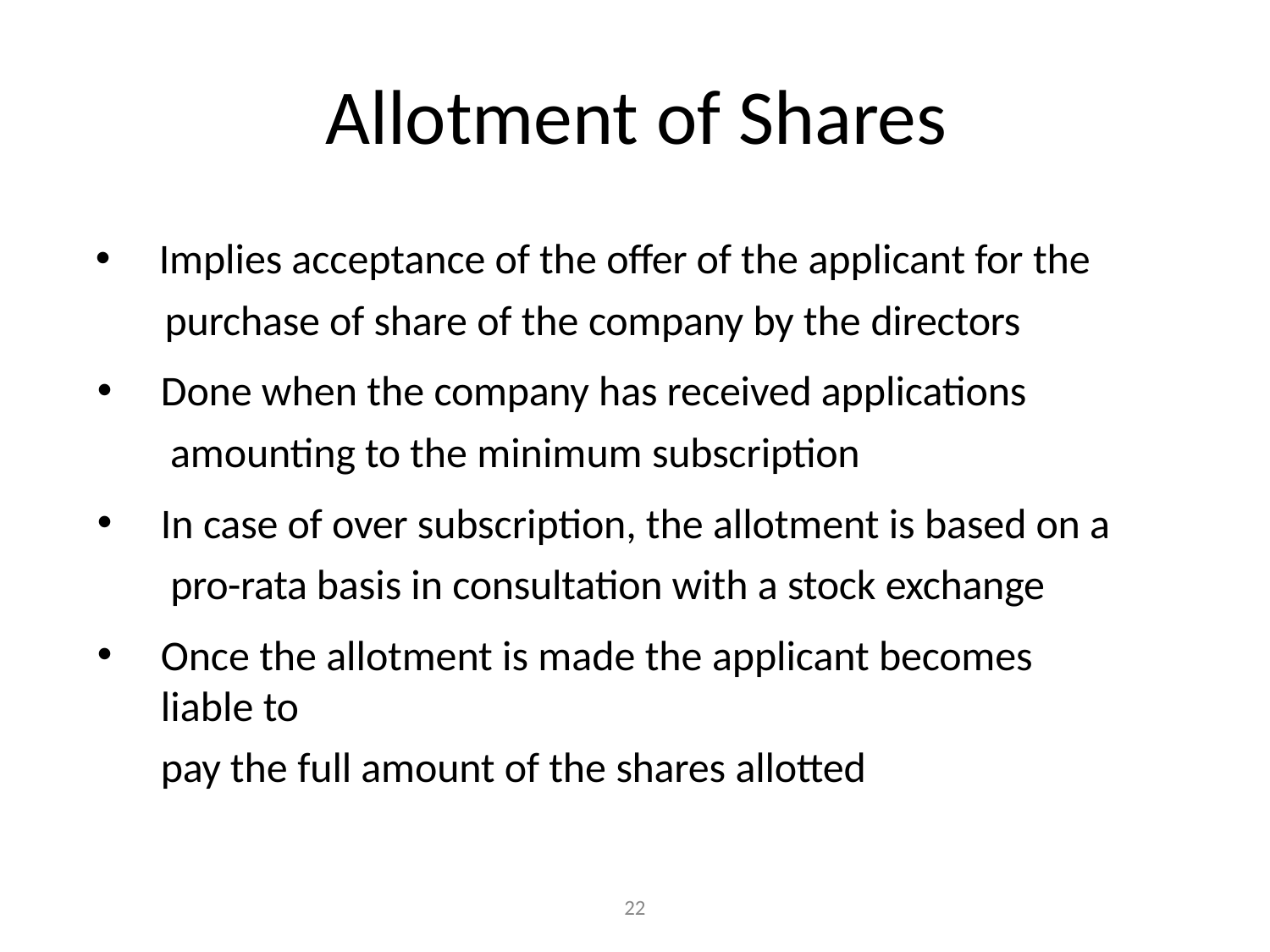

# Allotment of Shares
Implies acceptance of the offer of the applicant for the
purchase of share of the company by the directors
Done when the company has received applications  amounting to the minimum subscription
In case of over subscription, the allotment is based on a  pro-rata basis in consultation with a stock exchange
Once the allotment is made the applicant becomes liable to
pay the full amount of the shares allotted
22